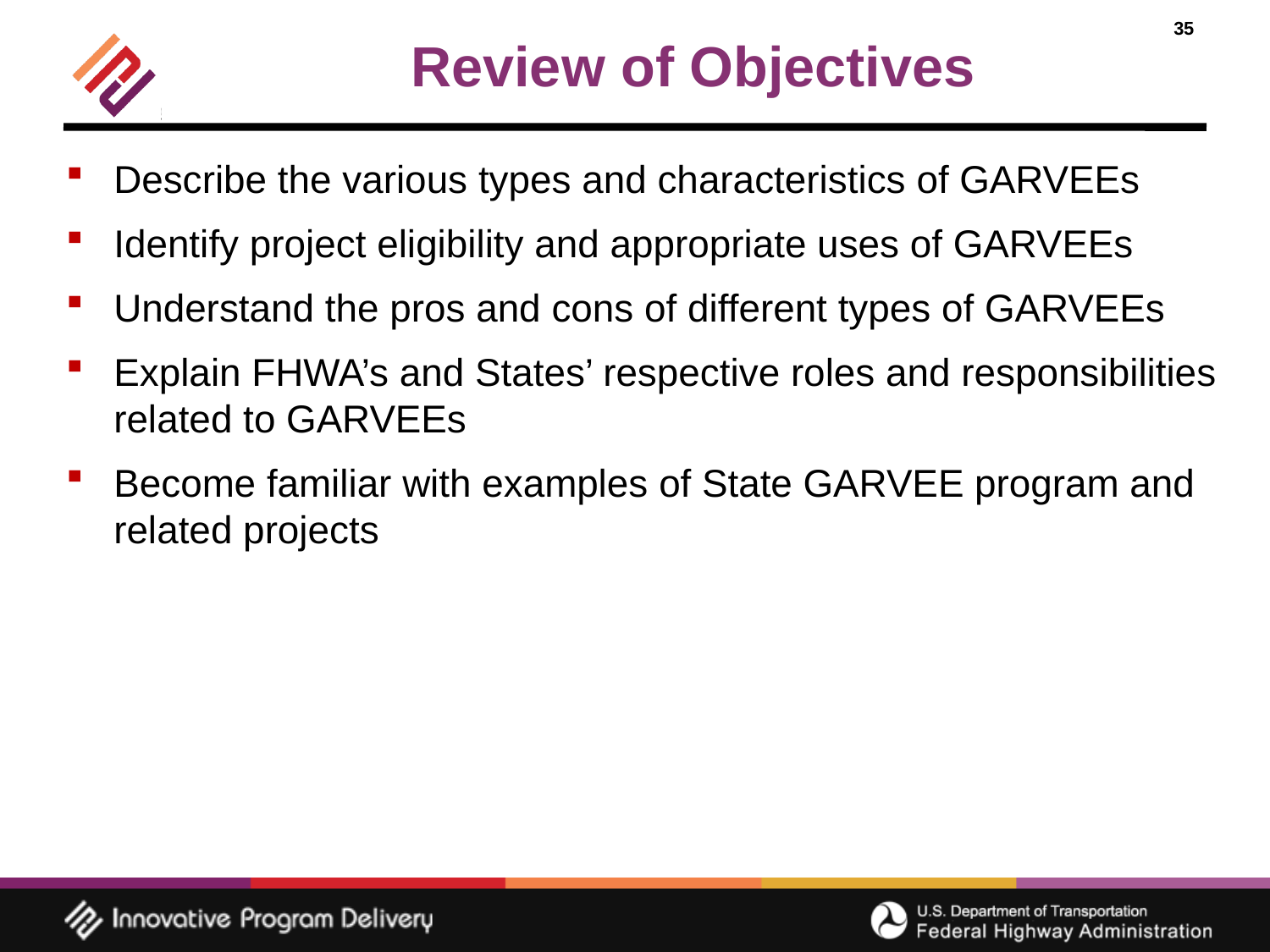

# Review of Objectives
Describe the various types and characteristics of GARVEEs
Identify project eligibility and appropriate uses of GARVEEs
Understand the pros and cons of different types of GARVEEs
Explain FHWA’s and States’ respective roles and responsibilities related to GARVEEs
Become familiar with examples of State GARVEE program and related projects